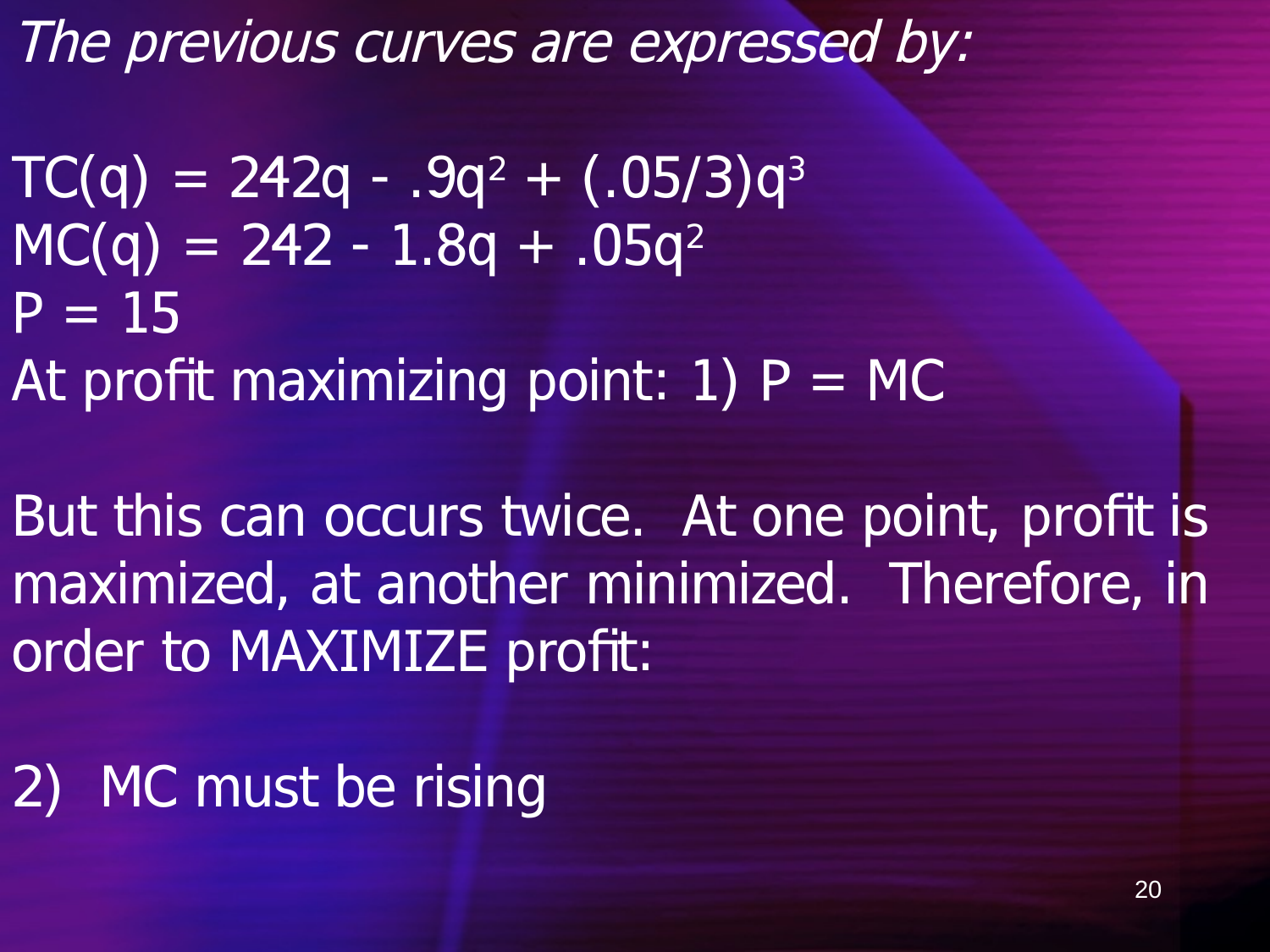

The previous curves are expressed by:

TC(q) = 242q - .9q2 + (.05/3)q3
MC(q) = 242 - 1.8q + .05q2
P = 15
At profit maximizing point: 1) P = MC

But this can occurs twice.  At one point, profit is maximized, at another minimized.  Therefore, in order to MAXIMIZE profit:

2)  MC must be rising

20